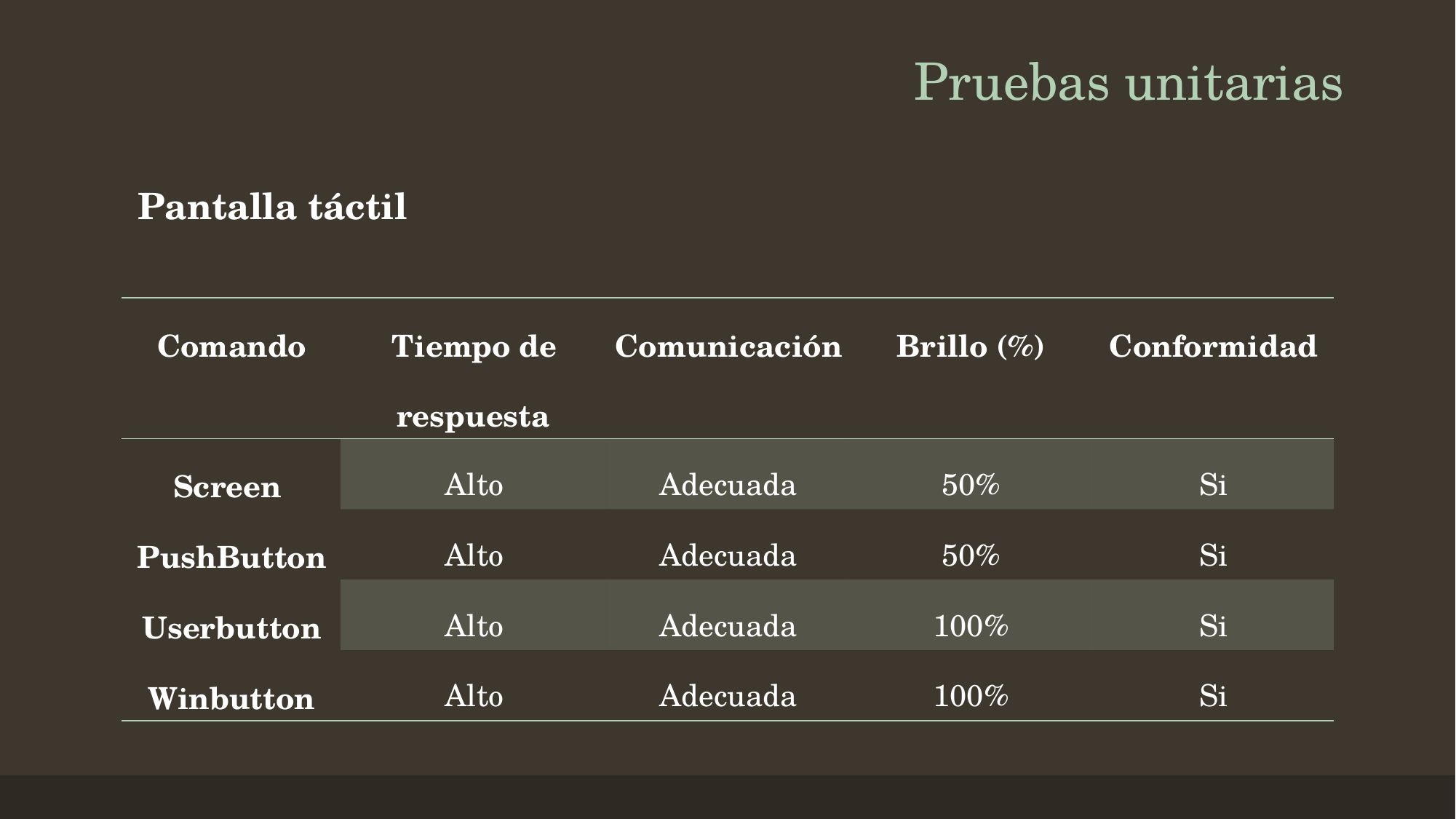

# Pruebas unitarias
Pantalla táctil
| Comando | Tiempo de respuesta | Comunicación | Brillo (%) | Conformidad |
| --- | --- | --- | --- | --- |
| Screen | Alto | Adecuada | 50% | Si |
| PushButton | Alto | Adecuada | 50% | Si |
| Userbutton | Alto | Adecuada | 100% | Si |
| Winbutton | Alto | Adecuada | 100% | Si |